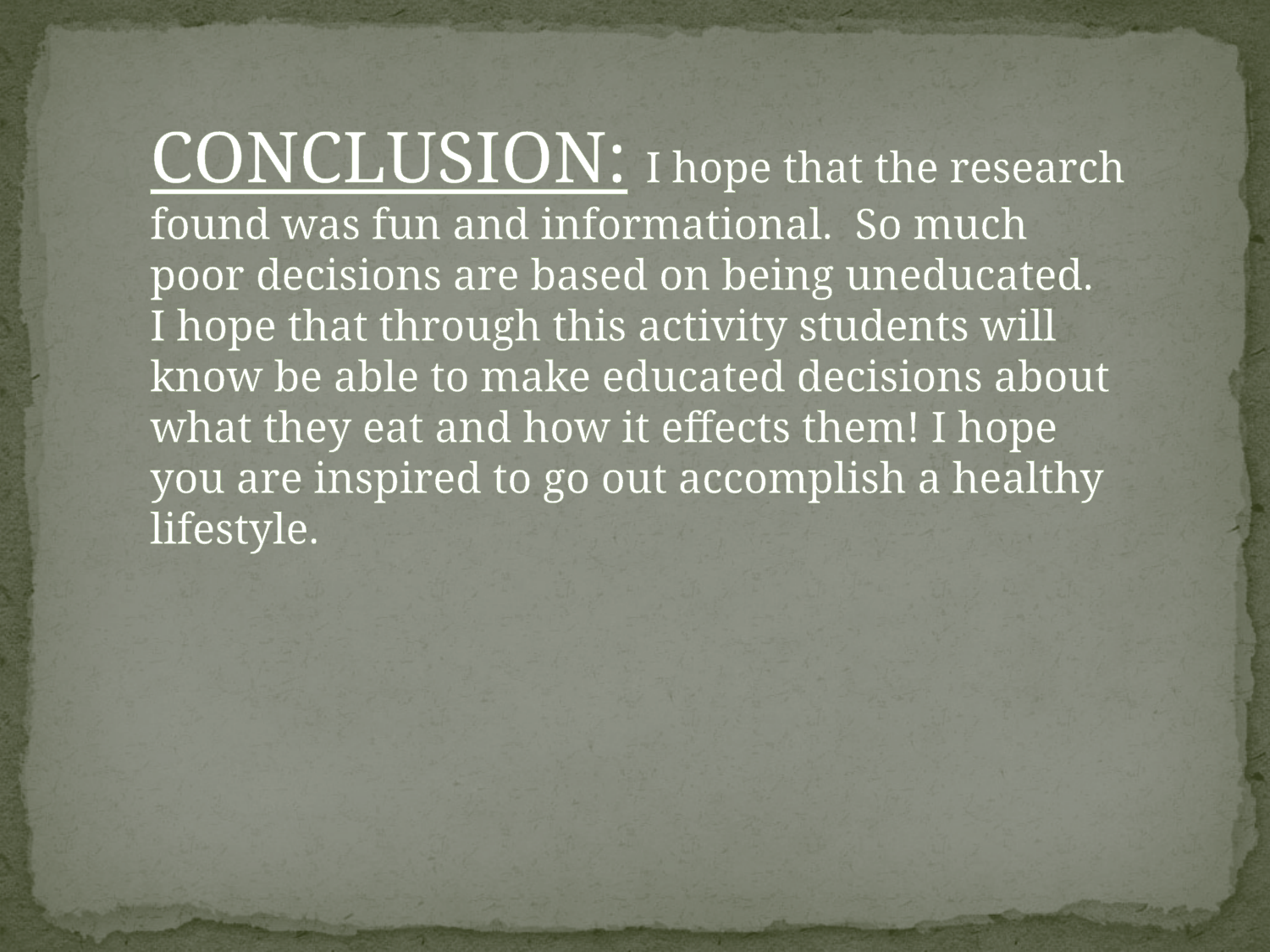

CONCLUSION: I hope that the research found was fun and informational.  So much poor decisions are based on being uneducated.  I hope that through this activity students will know be able to make educated decisions about what they eat and how it effects them! I hope you are inspired to go out accomplish a healthy lifestyle.